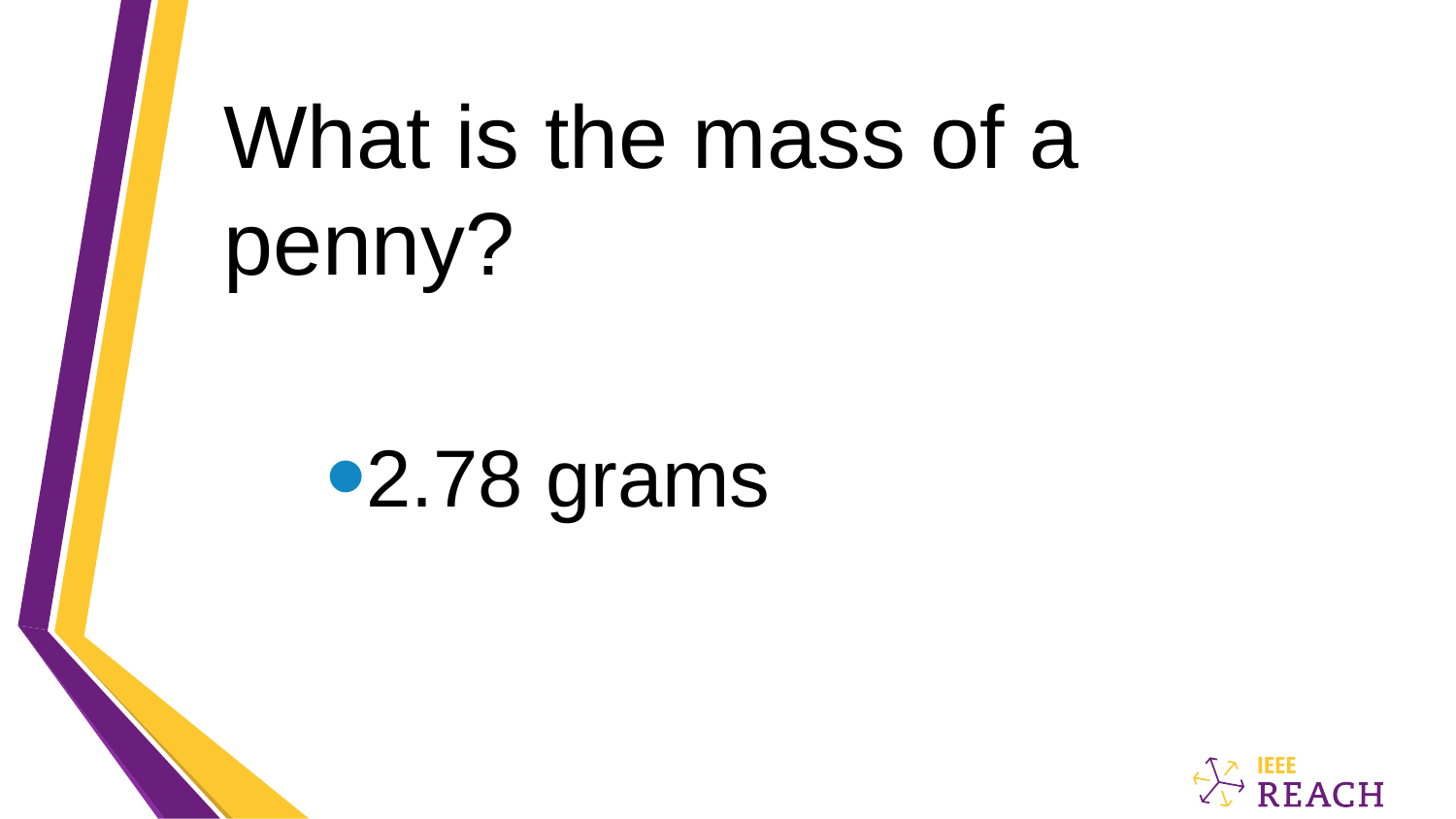

# What is the mass of a penny?
2.78 grams